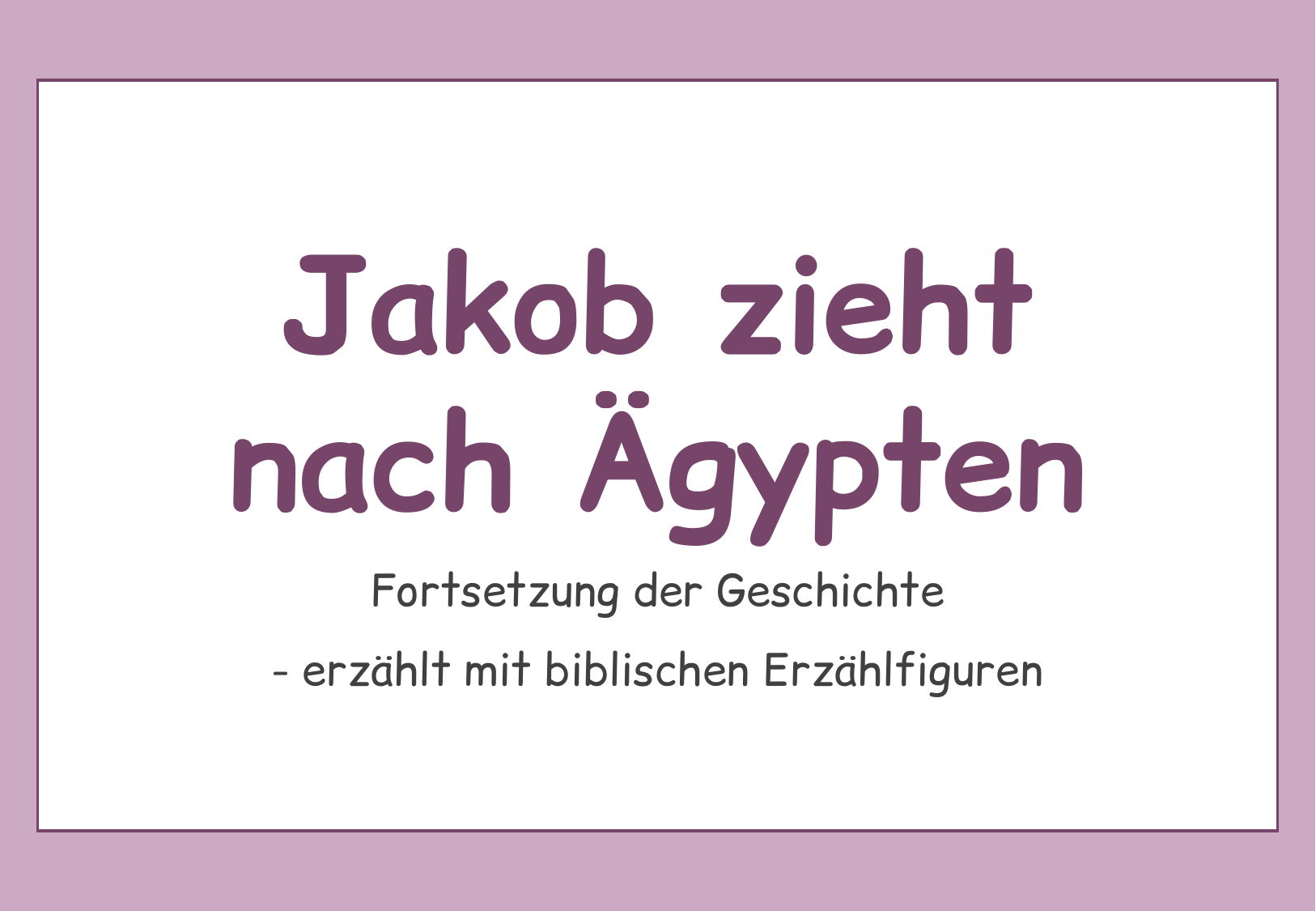

Jakob zieht
nach Ägypten
Fortsetzung der Geschichte
- erzählt mit biblischen Erzählfiguren